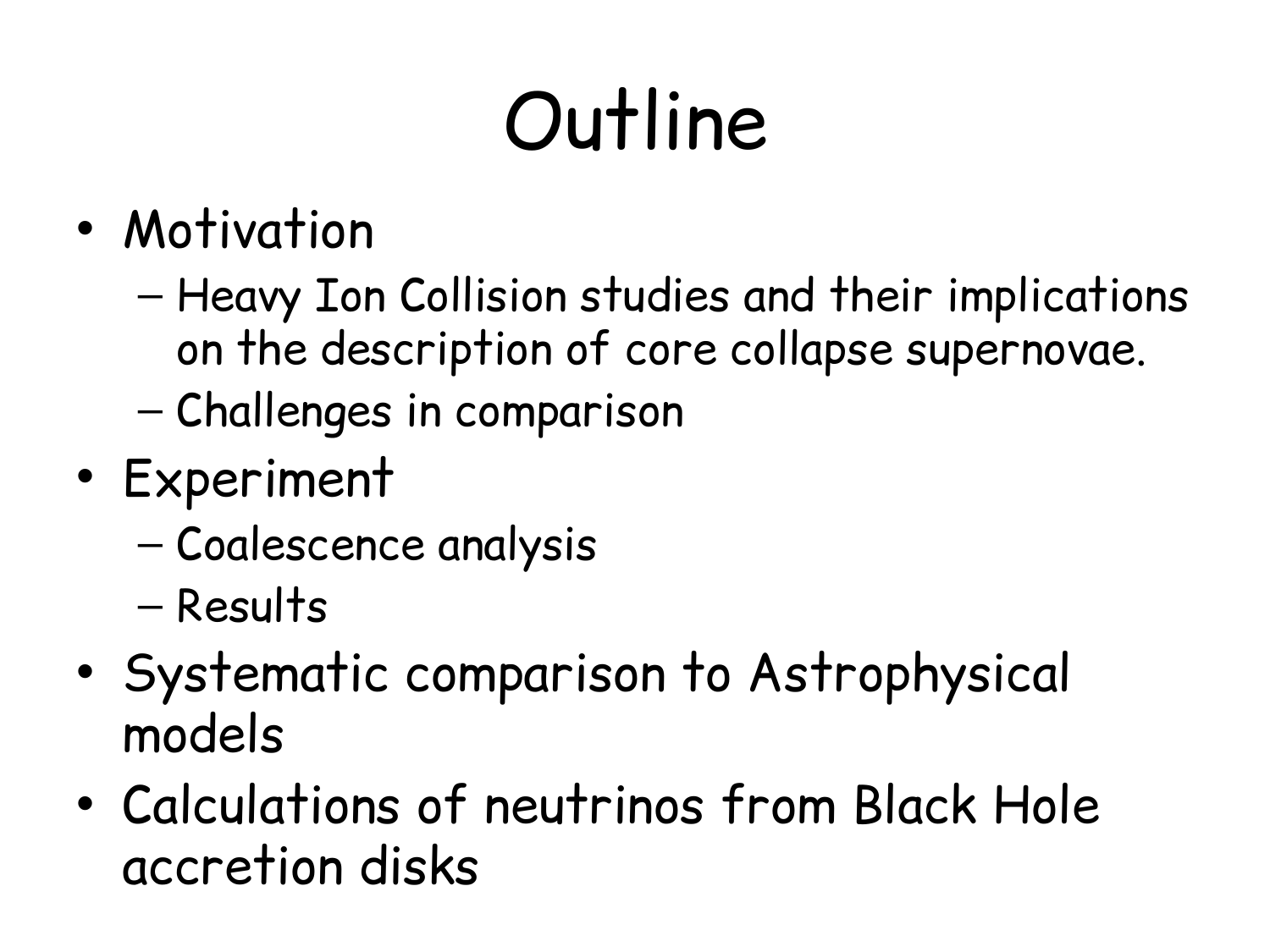

# Outline
Motivation
Heavy Ion Collision studies and their implications on the description of core collapse supernovae.
Challenges in comparison
Experiment
Coalescence analysis
Results
Systematic comparison to Astrophysical models
Calculations of neutrinos from Black Hole accretion disks